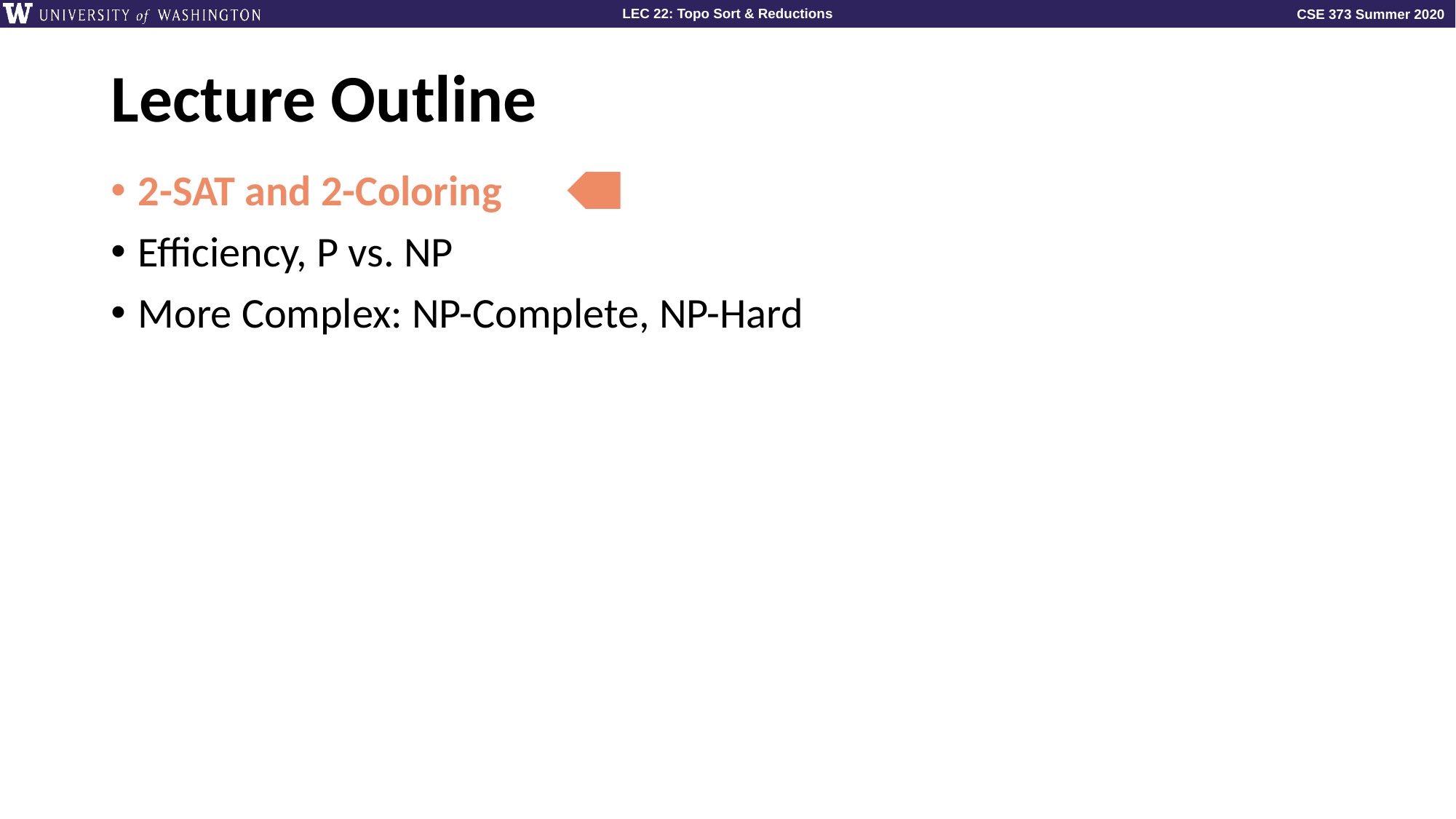

# Lecture Outline
2-SAT and 2-Coloring
Efficiency, P vs. NP
More Complex: NP-Complete, NP-Hard